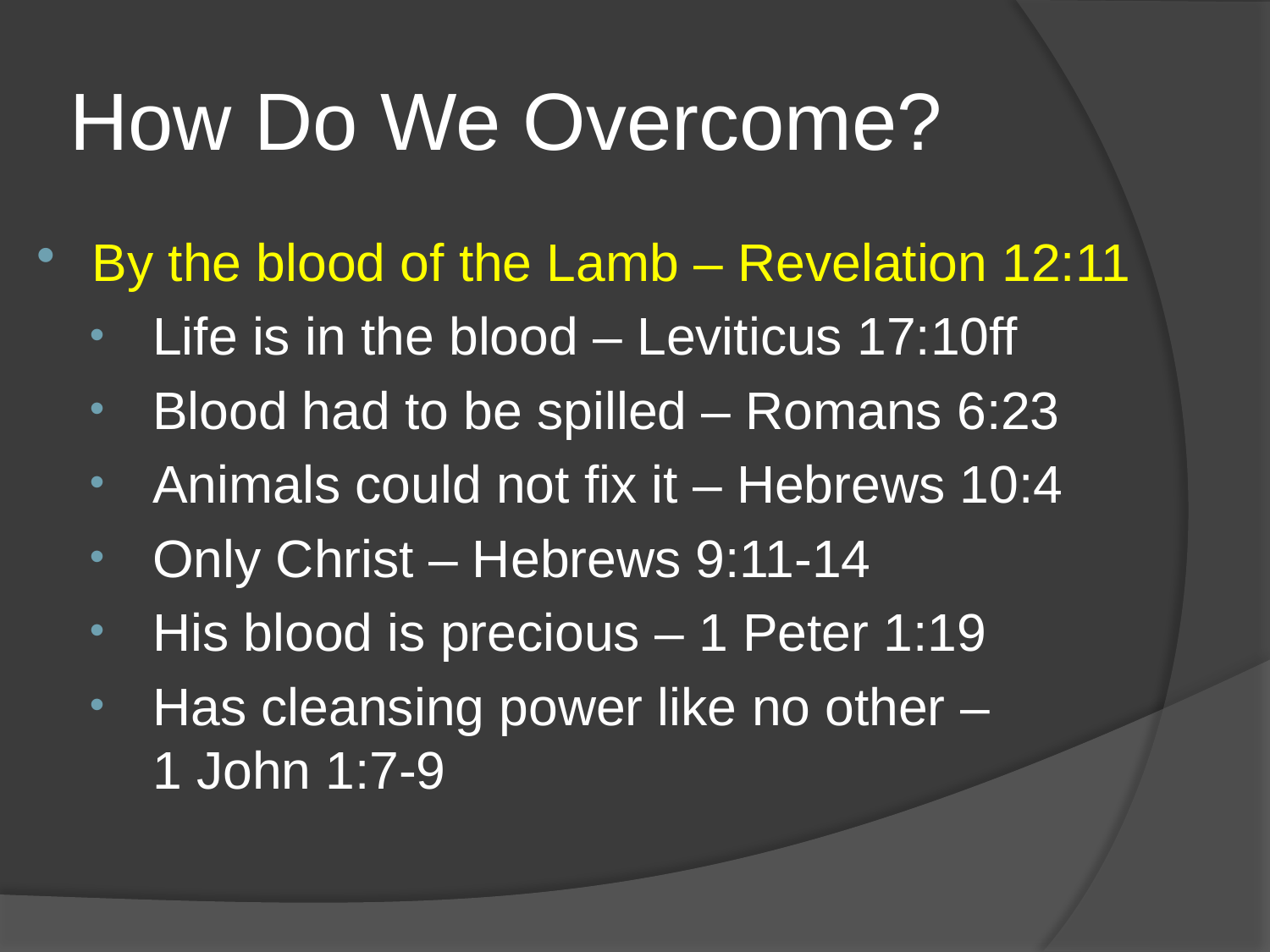

# How Do We Overcome?
By the blood of the Lamb – Revelation 12:11
Life is in the blood – Leviticus 17:10ff
Blood had to be spilled – Romans 6:23
Animals could not fix it – Hebrews 10:4
Only Christ – Hebrews 9:11-14
His blood is precious – 1 Peter 1:19
Has cleansing power like no other –
1 John 1:7-9